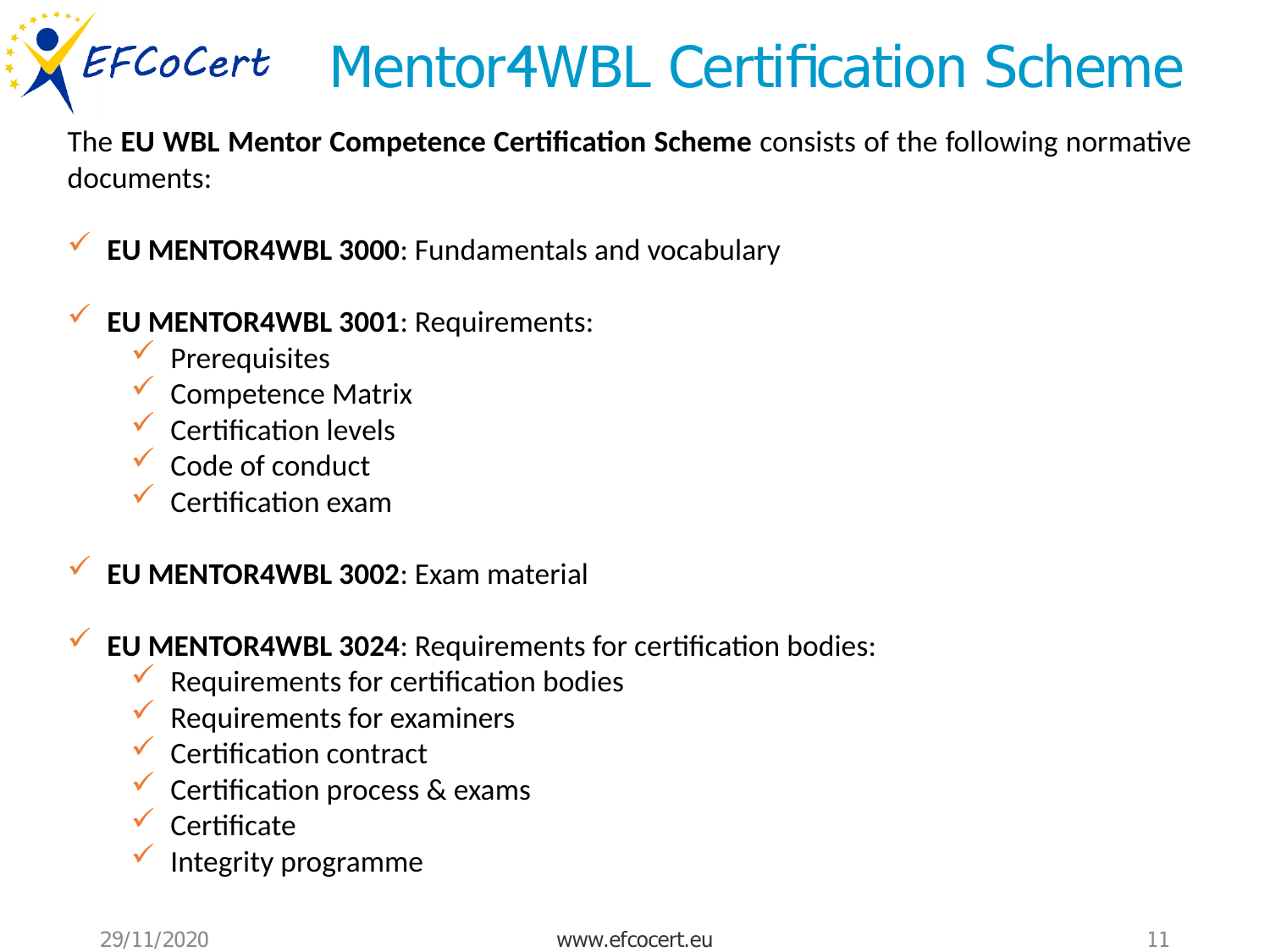

# Mentor4WBL Certification Scheme
The EU WBL Mentor Competence Certification Scheme consists of the following normative documents:

EU MENTOR4WBL 3000: Fundamentals and vocabulary

EU MENTOR4WBL 3001: Requirements:
Prerequisites
Competence Matrix
Certification levels
Code of conduct
Certification exam

EU MENTOR4WBL 3002: Exam material

EU MENTOR4WBL 3024: Requirements for certification bodies:
Requirements for certification bodies
Requirements for examiners
Certification contract
Certification process & exams
Certificate
Integrity programme

29/11/2020
www.efcocert.eu
11